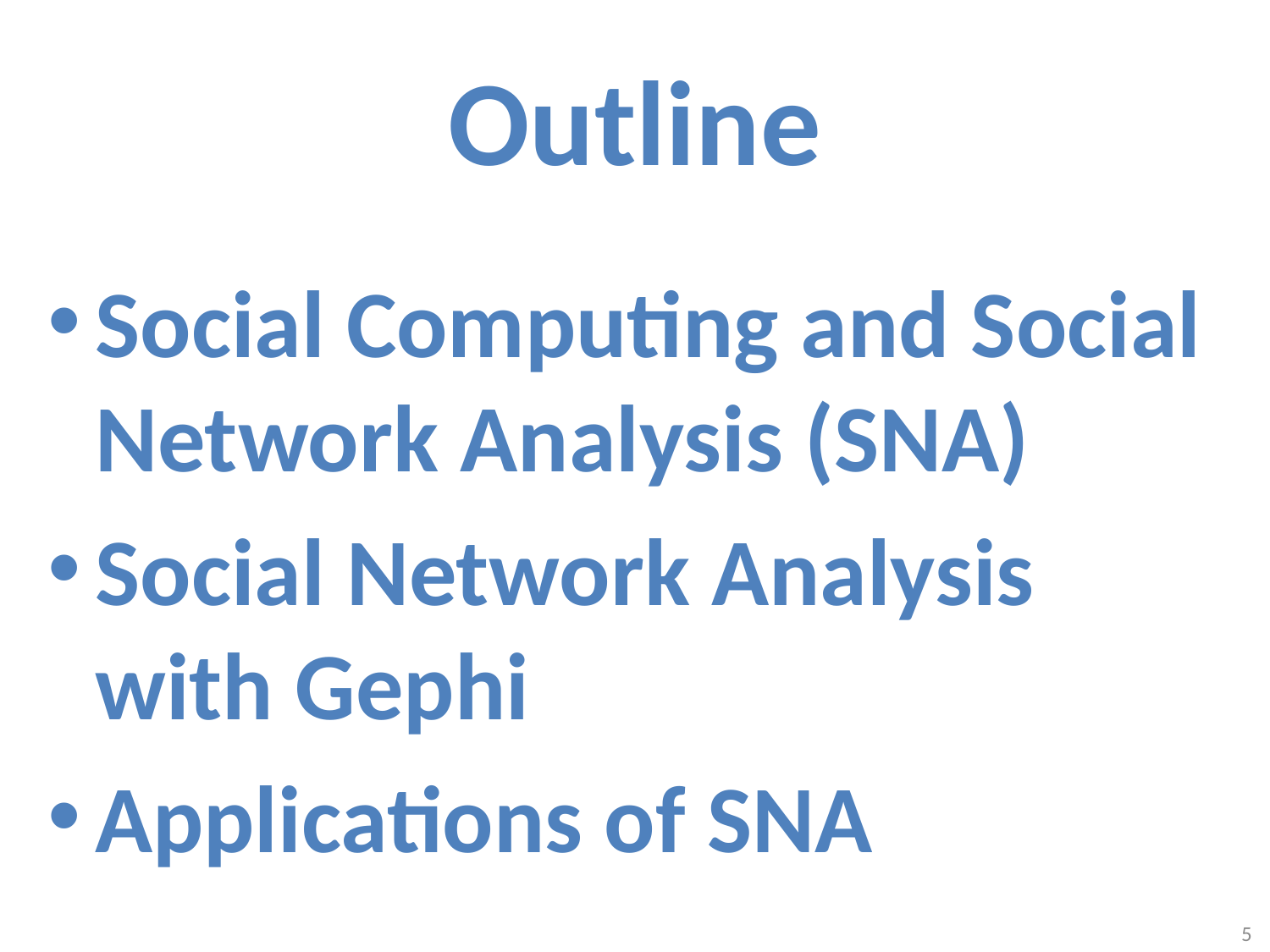

# Outline
Social Computing and Social Network Analysis (SNA)
Social Network Analysis with Gephi
Applications of SNA

5